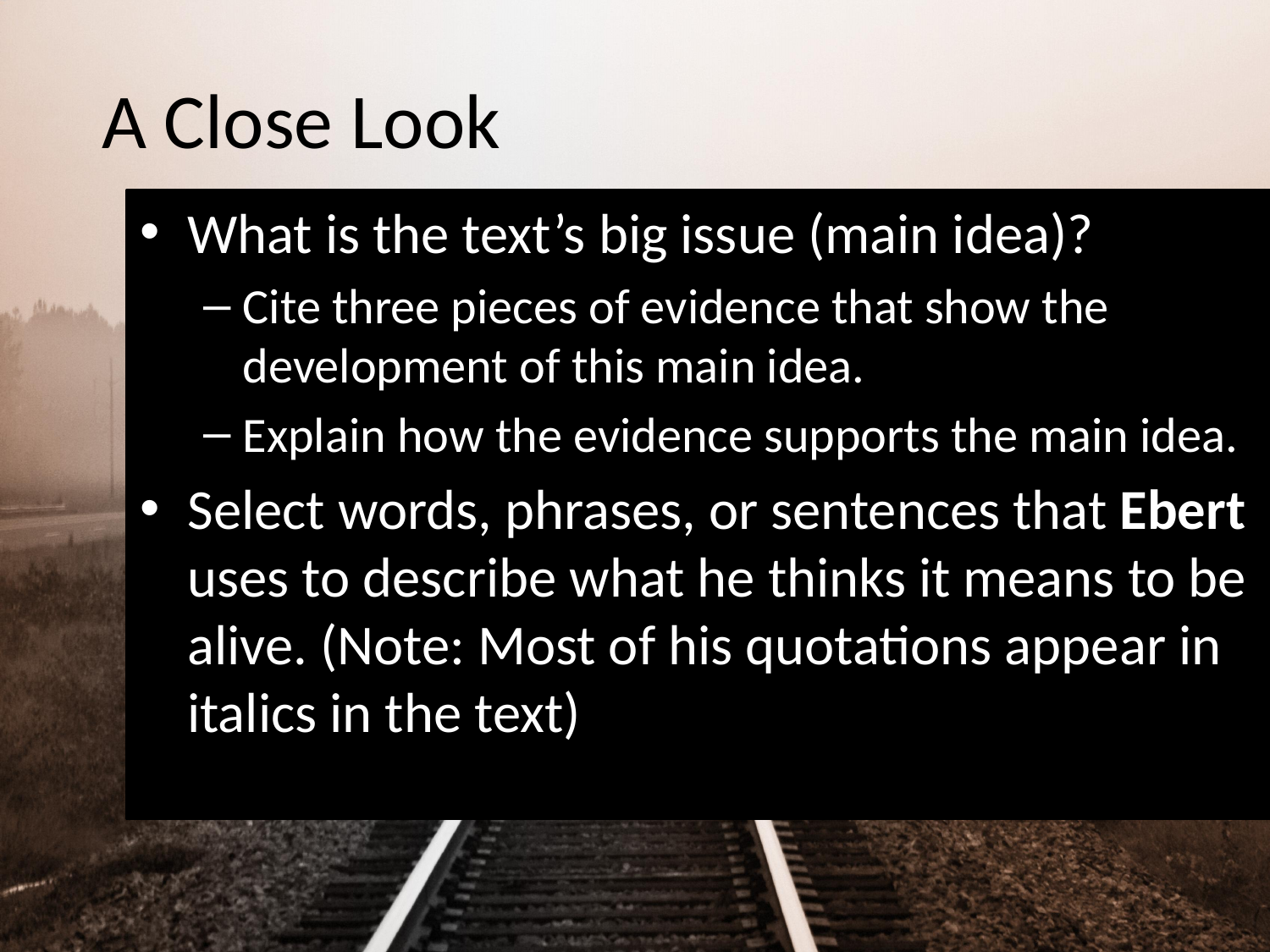

# A Close Look
What is the text’s big issue (main idea)?
Cite three pieces of evidence that show the development of this main idea.
Explain how the evidence supports the main idea.
Select words, phrases, or sentences that Ebert uses to describe what he thinks it means to be alive. (Note: Most of his quotations appear in italics in the text)